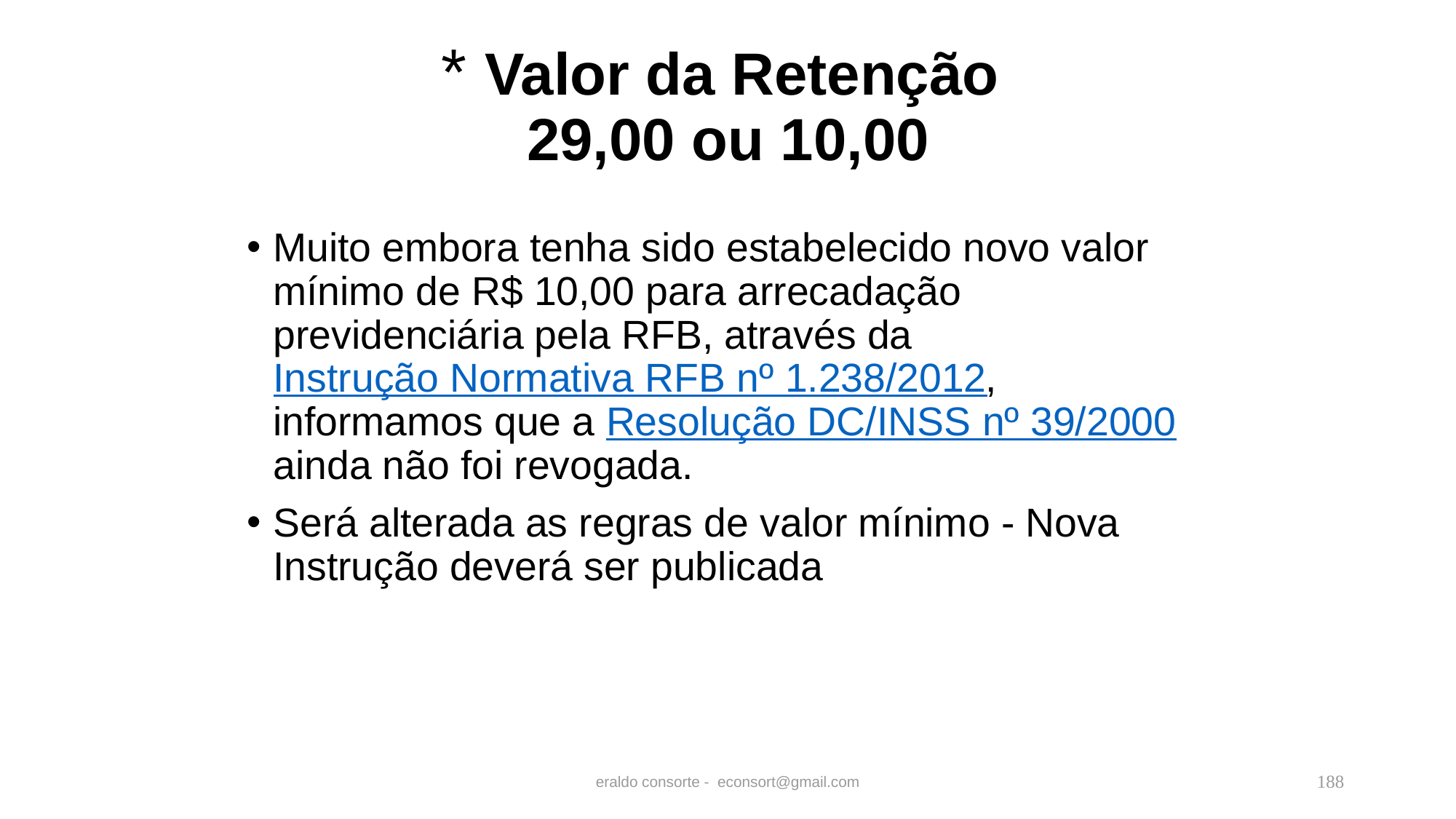

# * Valor da Retenção 29,00 ou 10,00
Muito embora tenha sido estabelecido novo valor mínimo de R$ 10,00 para arrecadação previdenciária pela RFB, através da Instrução Normativa RFB nº 1.238/2012, informamos que a Resolução DC/INSS nº 39/2000 ainda não foi revogada.
Será alterada as regras de valor mínimo - Nova Instrução deverá ser publicada

eraldo consorte -  econsort@gmail.com
188